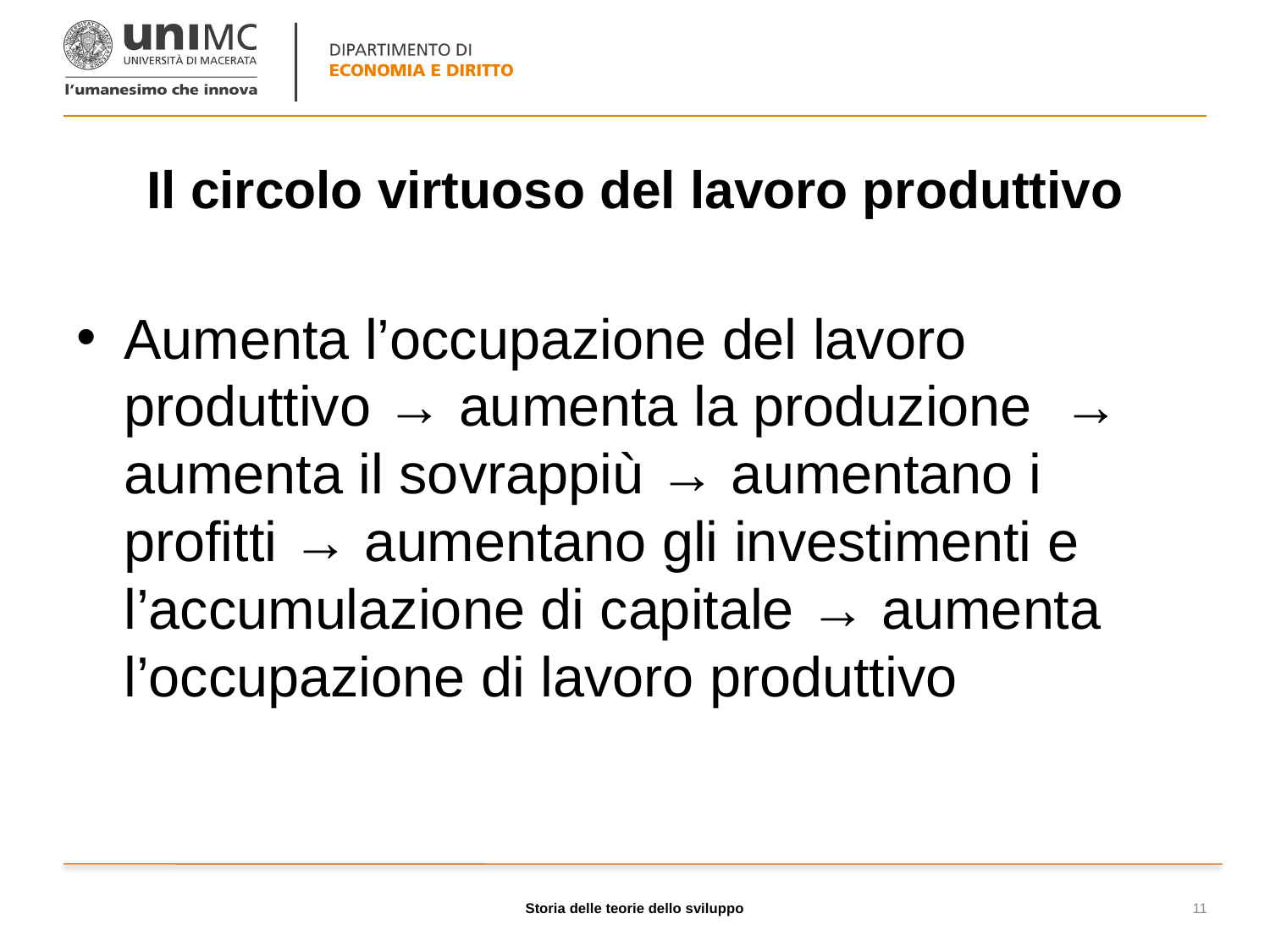

# Il circolo virtuoso del lavoro produttivo
Aumenta l’occupazione del lavoro produttivo → aumenta la produzione  → aumenta il sovrappiù → aumentano i profitti → aumentano gli investimenti e l’accumulazione di capitale → aumenta l’occupazione di lavoro produttivo
Storia delle teorie dello sviluppo
11